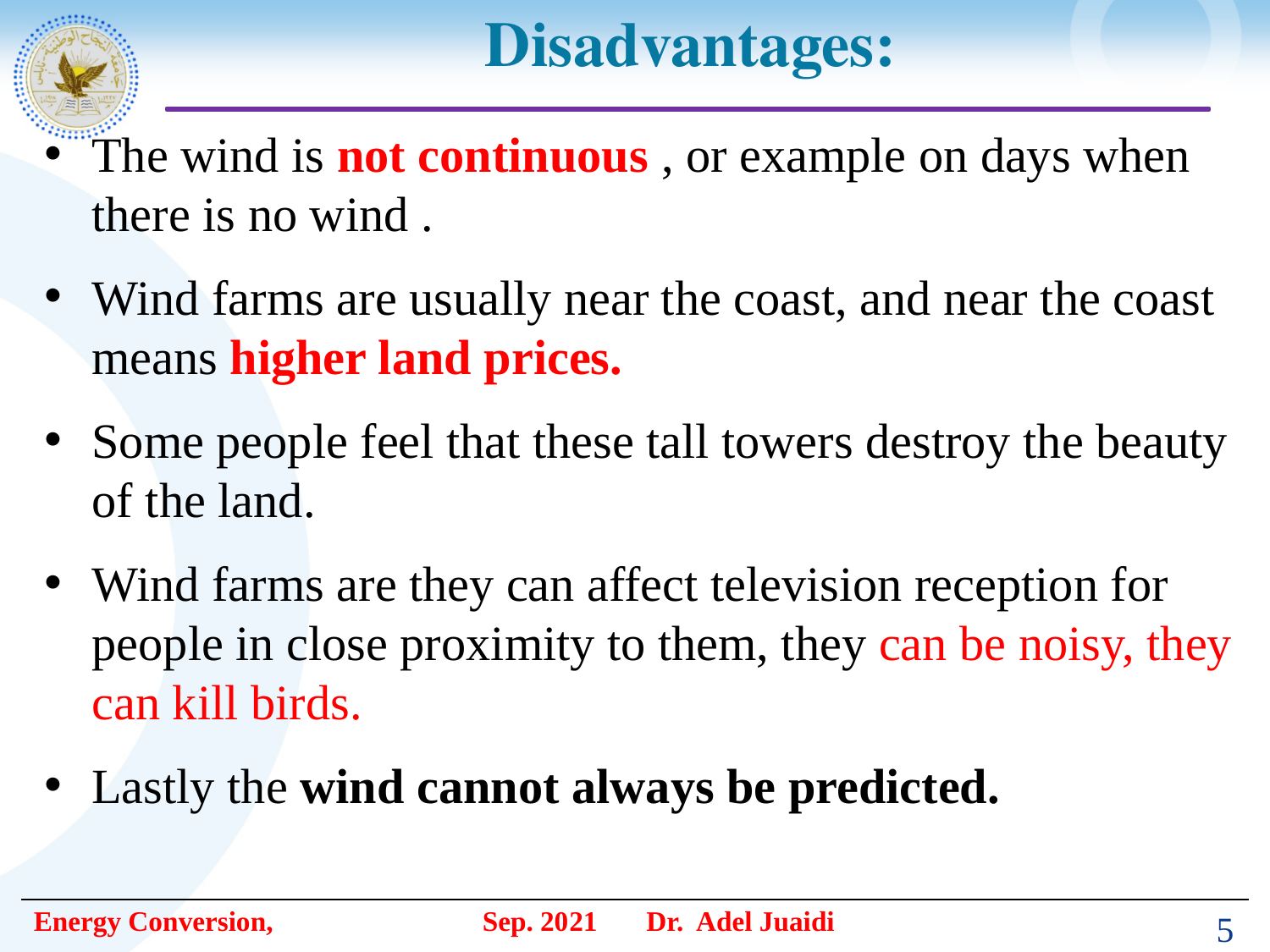

# Disadvantages:
The wind is not continuous , or example on days when there is no wind .
Wind farms are usually near the coast, and near the coast means higher land prices.
Some people feel that these tall towers destroy the beauty of the land.
Wind farms are they can affect television reception for people in close proximity to them, they can be noisy, they can kill birds.
Lastly the wind cannot always be predicted.
5